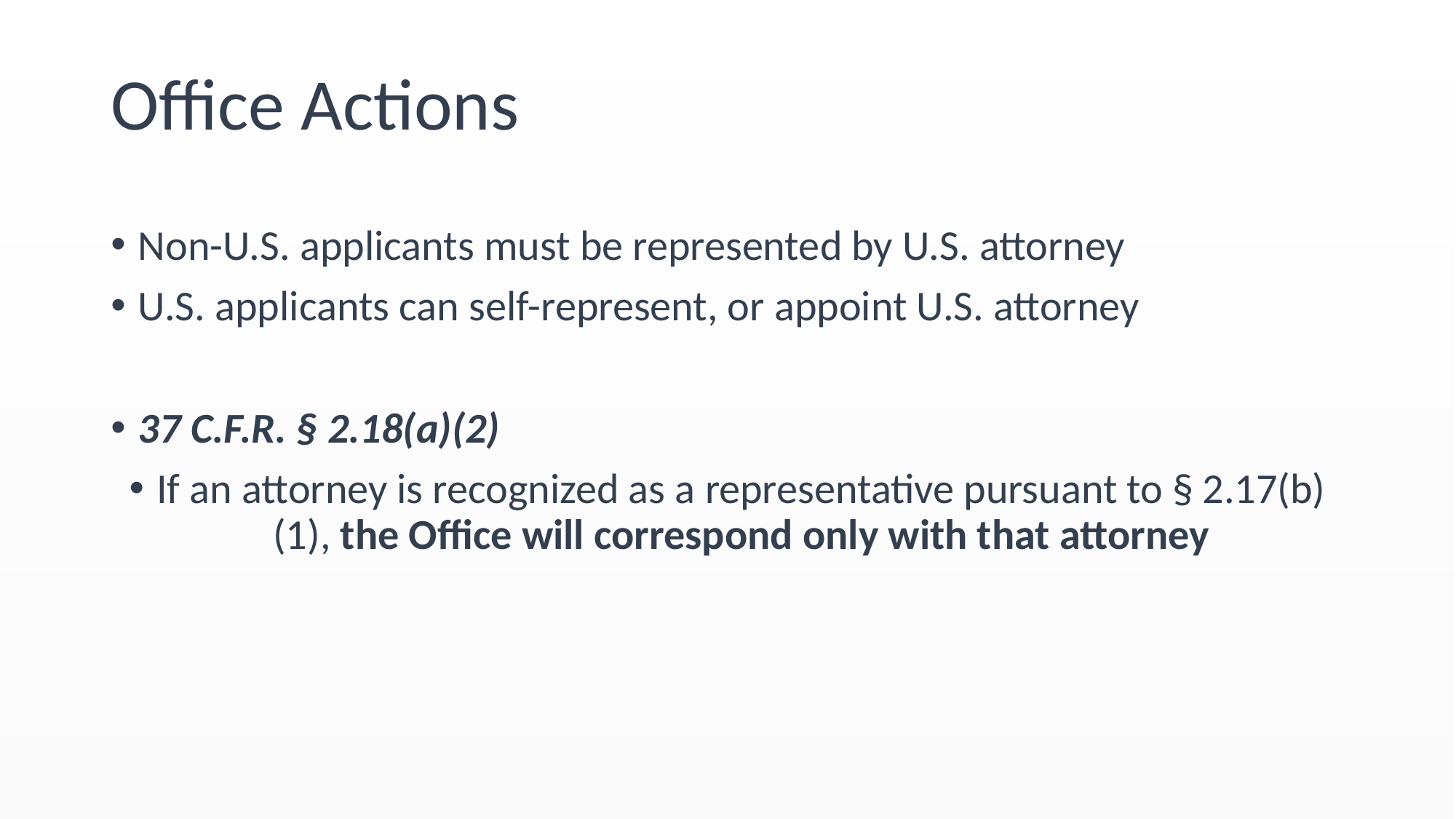

# Office Actions
Non-U.S. applicants must be represented by U.S. attorney
U.S. applicants can self-represent, or appoint U.S. attorney

37 C.F.R. § 2.18(a)(2)
If an attorney is recognized as a representative pursuant to § 2.17(b)(1), the Office will correspond only with that attorney